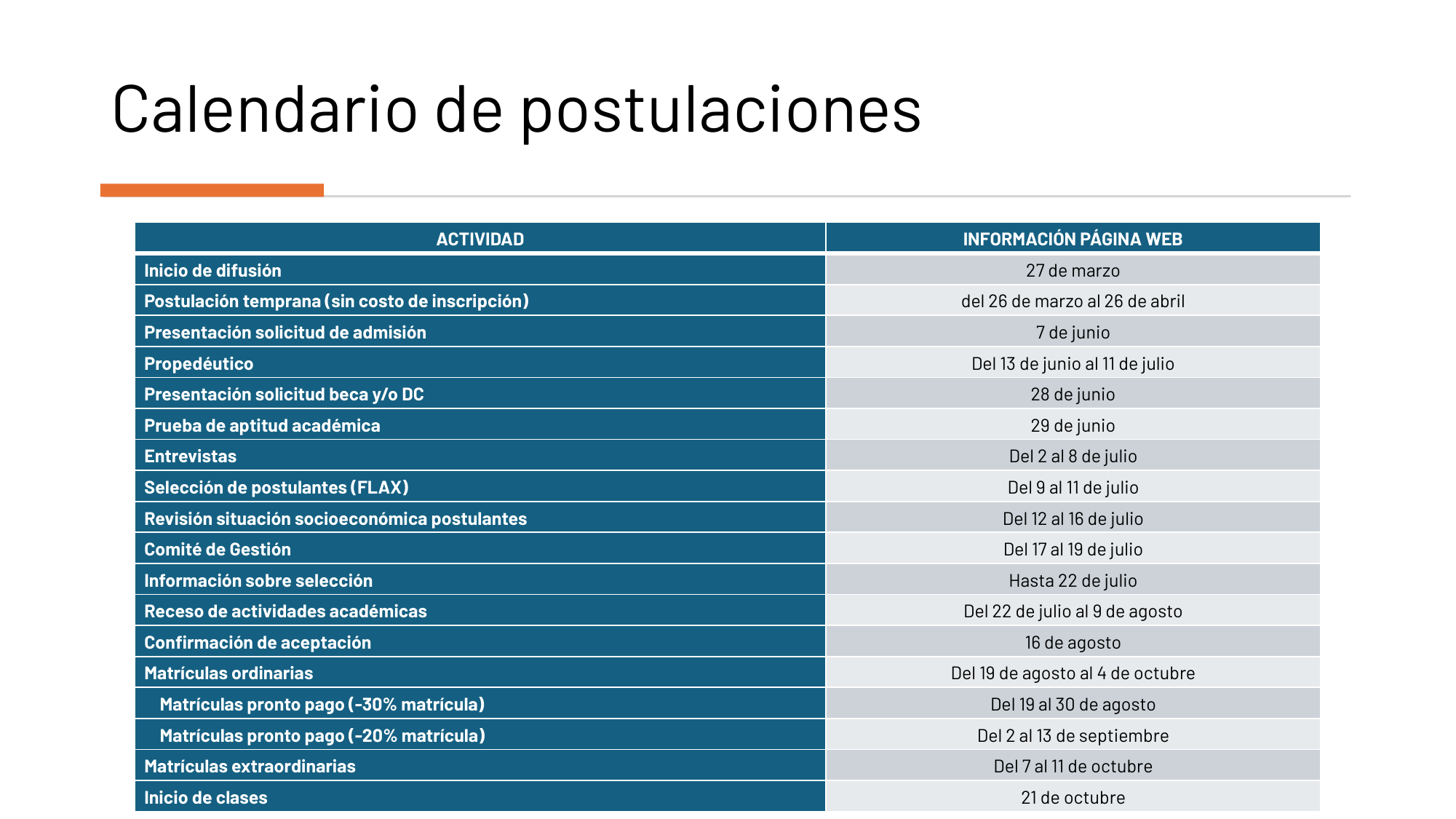

# Calendario de postulaciones

| ACTIVIDAD | INFORMACIÓN PÁGINA WEB |
| --- | --- |
| Inicio de difusión | 27 de marzo |
| Postulación temprana (sin costo de inscripción) | del 26 de marzo al 26 de abril |
| Presentación solicitud de admisión | 7 de junio |
| Propedéutico | Del 13 de junio al 11 de julio |
| Presentación solicitud beca y/o DC | 28 de junio |
| Prueba de aptitud académica | 29 de junio |
| Entrevistas | Del 2 al 8 de julio |
| Selección de postulantes (FLAX) | Del 9 al 11 de julio |
| Revisión situación socioeconómica postulantes | Del 12 al 16 de julio |
| Comité de Gestión | Del 17 al 19 de julio |
| Información sobre selección | Hasta 22 de julio |
| Receso de actividades académicas | Del 22 de julio al 9 de agosto |
| Confirmación de aceptación | 16 de agosto |
| Matrículas ordinarias | Del 19 de agosto al 4 de octubre |
| Matrículas pronto pago (-30% matrícula) | Del 19 al 30 de agosto |
| Matrículas pronto pago (-20% matrícula) | Del 2 al 13 de septiembre |
| Matrículas extraordinarias | Del 7 al 11 de octubre |
| Inicio de clases | 21 de octubre |